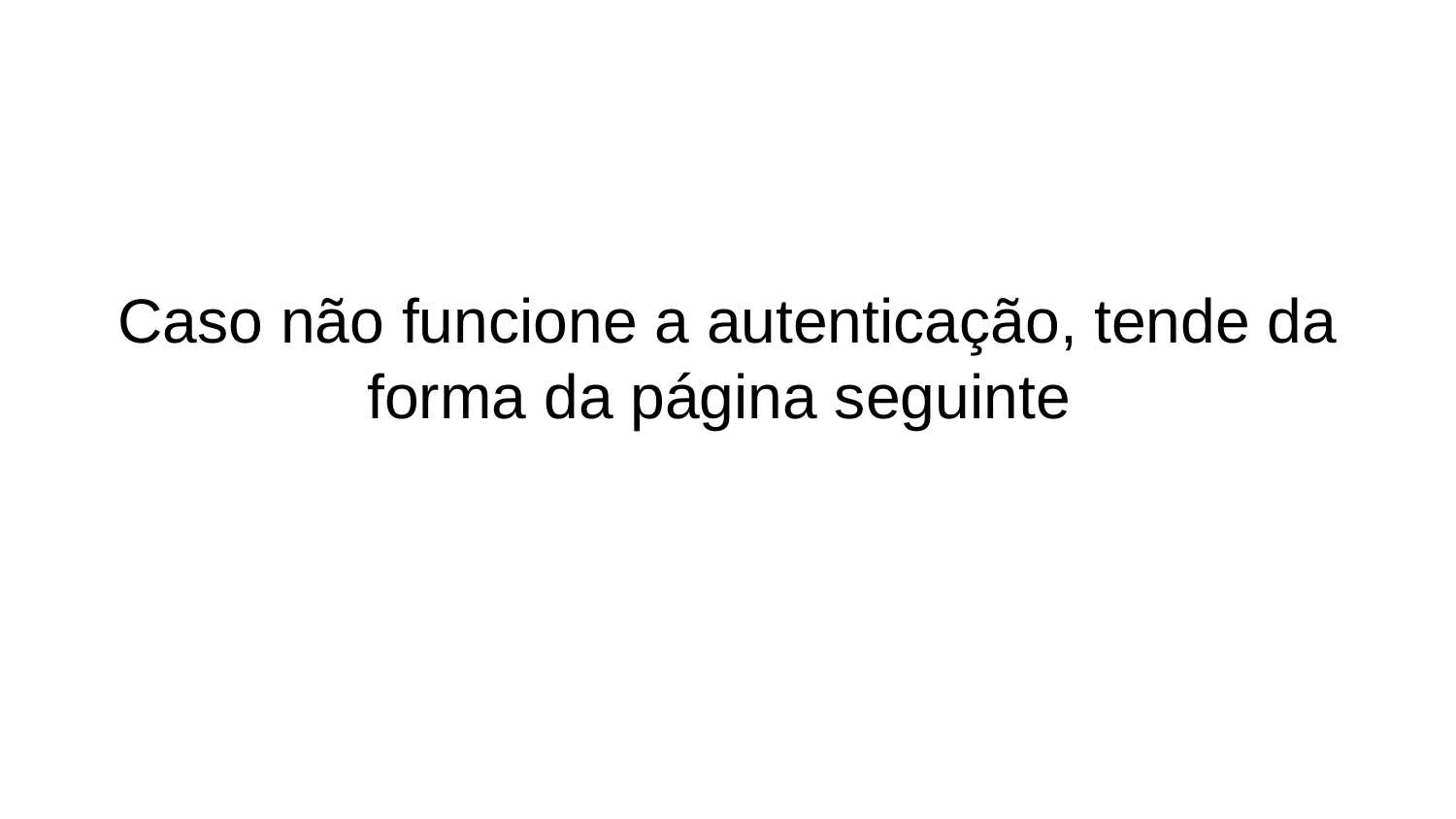

# Caso não funcione a autenticação, tende da forma da página seguinte